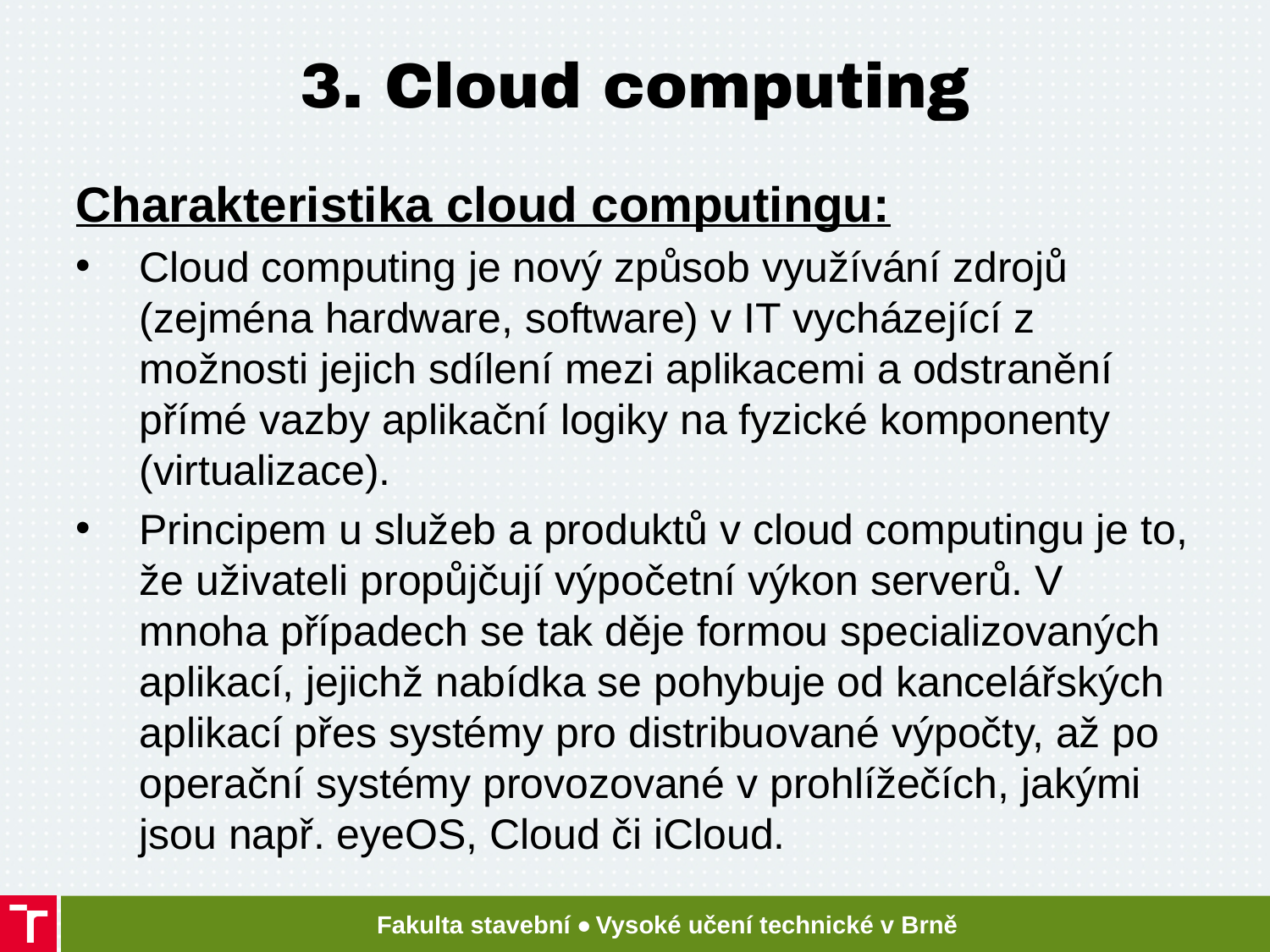

# 3. Cloud computing
Charakteristika cloud computingu:
Cloud computing je nový způsob využívání zdrojů (zejména hardware, software) v IT vycházející z možnosti jejich sdílení mezi aplikacemi a odstranění přímé vazby aplikační logiky na fyzické komponenty (virtualizace).
Principem u služeb a produktů v cloud computingu je to, že uživateli propůjčují výpočetní výkon serverů. V mnoha případech se tak děje formou specializovaných aplikací, jejichž nabídka se pohybuje od kancelářských aplikací přes systémy pro distribuované výpočty, až po operační systémy provozované v prohlížečích, jakými jsou např. eyeOS, Cloud či iCloud.